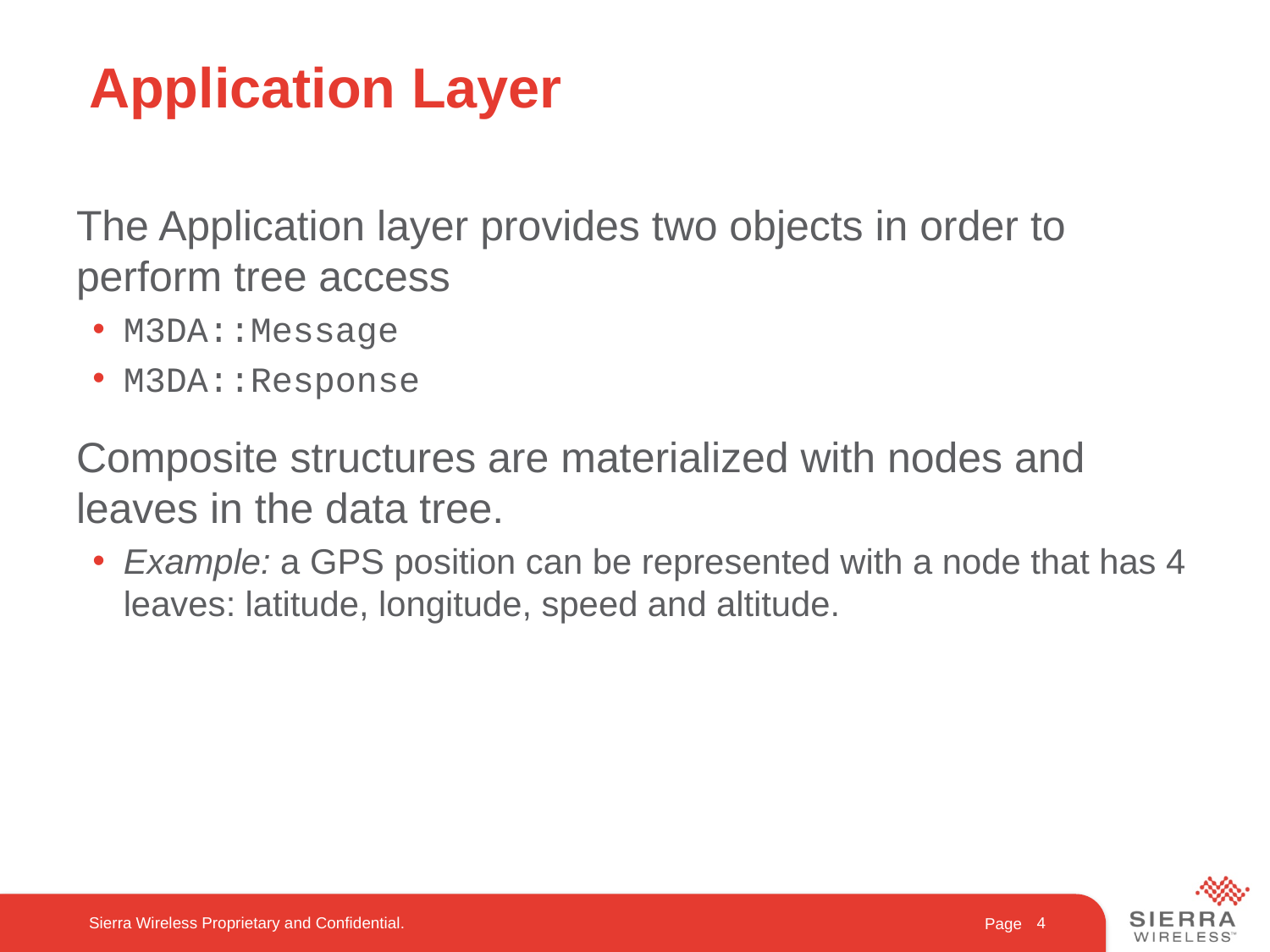

# Application Layer
The Application layer provides two objects in order to perform tree access
M3DA::Message
M3DA::Response
Composite structures are materialized with nodes and leaves in the data tree.
Example: a GPS position can be represented with a node that has 4 leaves: latitude, longitude, speed and altitude.
Sierra Wireless Proprietary and Confidential.
4